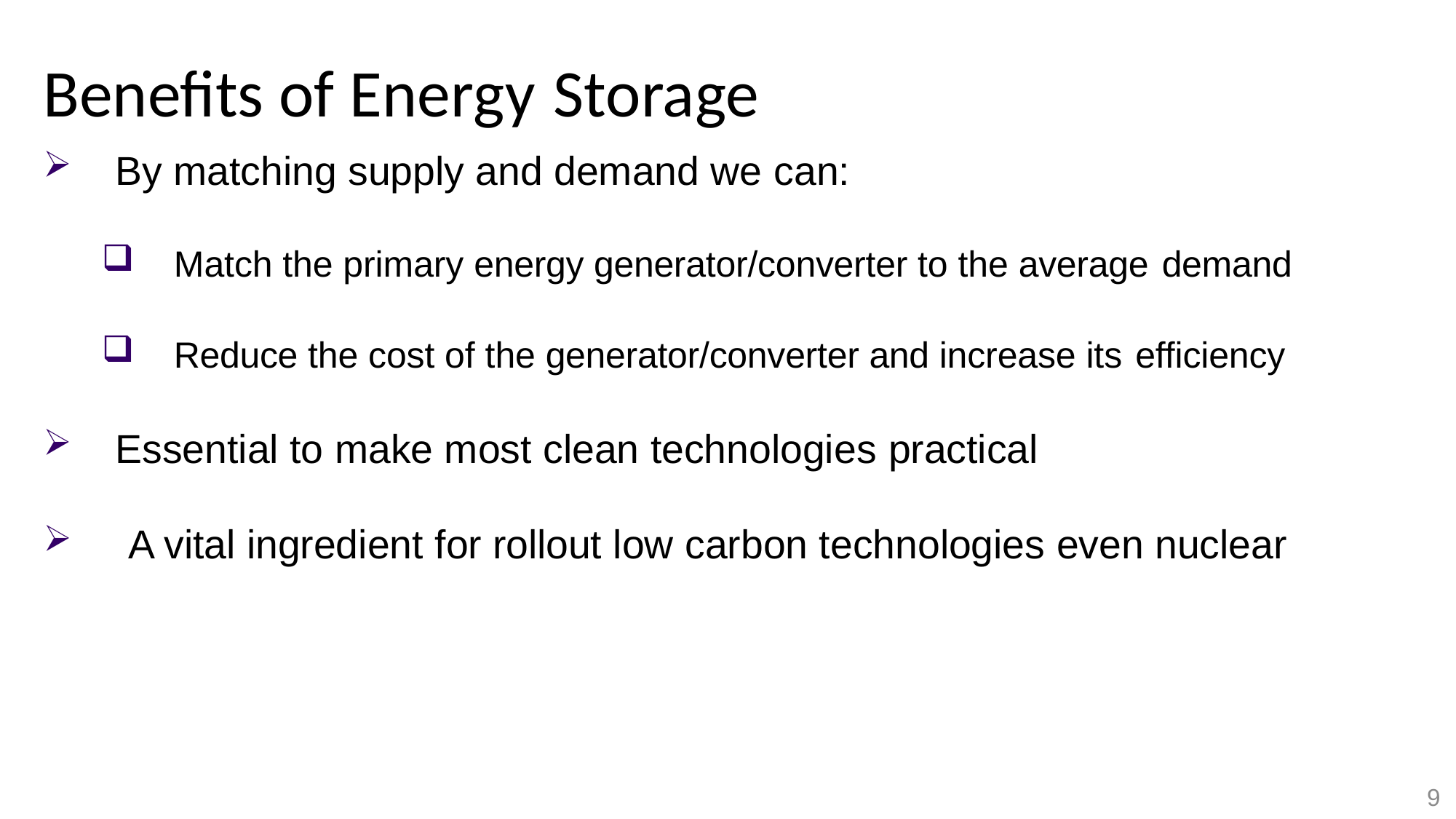

# Benefits of Energy Storage
By matching supply and demand we can:

Match the primary energy generator/converter to the average demand

Reduce the cost of the generator/converter and increase its efficiency

Essential to make most clean technologies practical

A vital ingredient for rollout low carbon technologies even nuclear
9